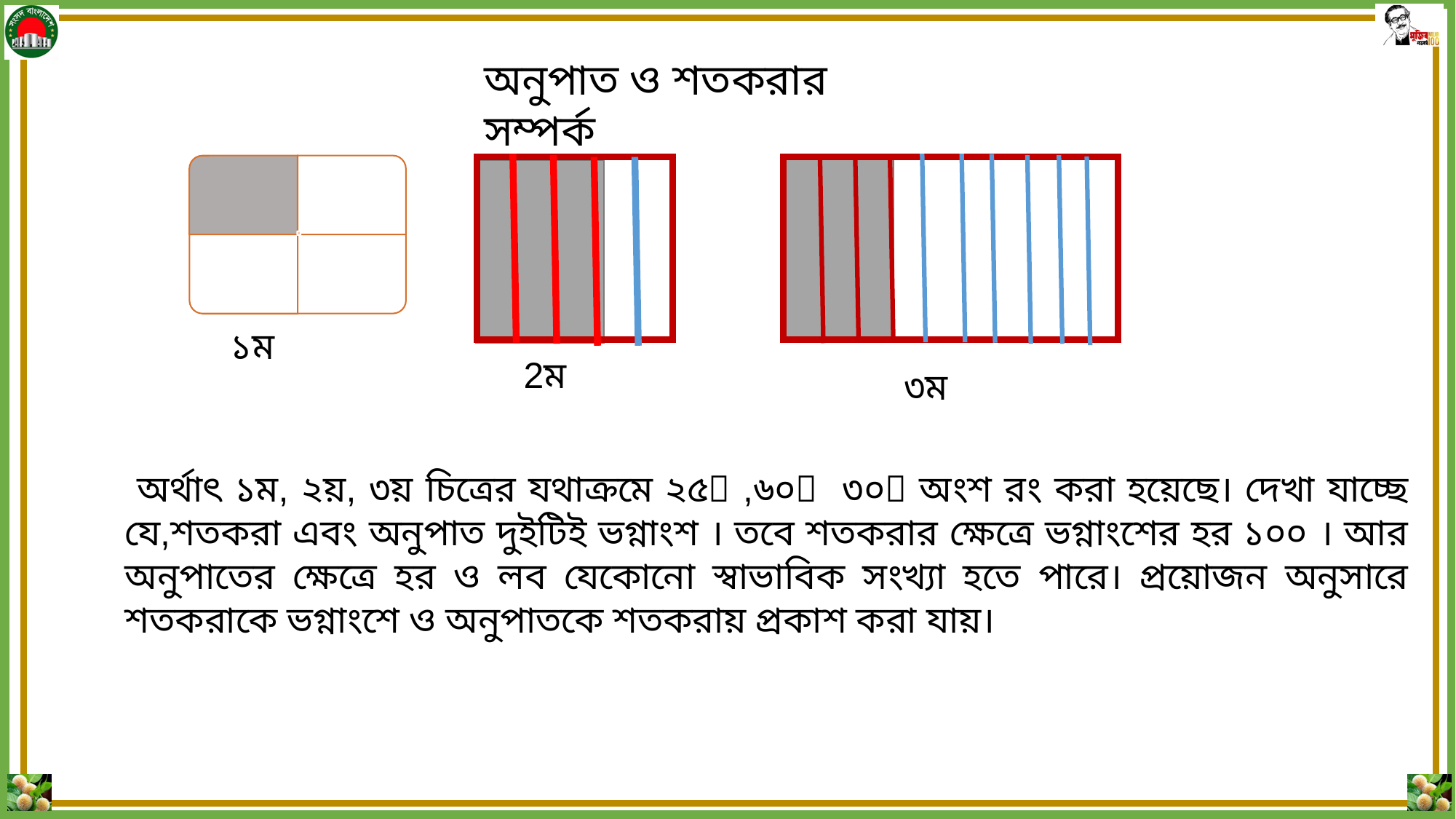

অনুপাত ও শতকরার সম্পর্ক

১ম
2ম
৩ম
 অর্থাৎ ১ম, ২য়, ৩য় চিত্রের যথাক্রমে ২৫% ,৬০%  ৩০% অংশ রং করা হয়েছে। দেখা যাচ্ছে যে,শতকরা এবং অনুপাত দুইটিই ভগ্নাংশ । তবে শতকরার ক্ষেত্রে ভগ্নাংশের হর ১০০ । আর অনুপাতের ক্ষেত্রে হর ও লব যেকোনো স্বাভাবিক সংখ্যা হতে পারে। প্রয়োজন অনুসারে শতকরাকে ভগ্নাংশে ও অনুপাতকে শতকরায় প্রকাশ করা যায়।